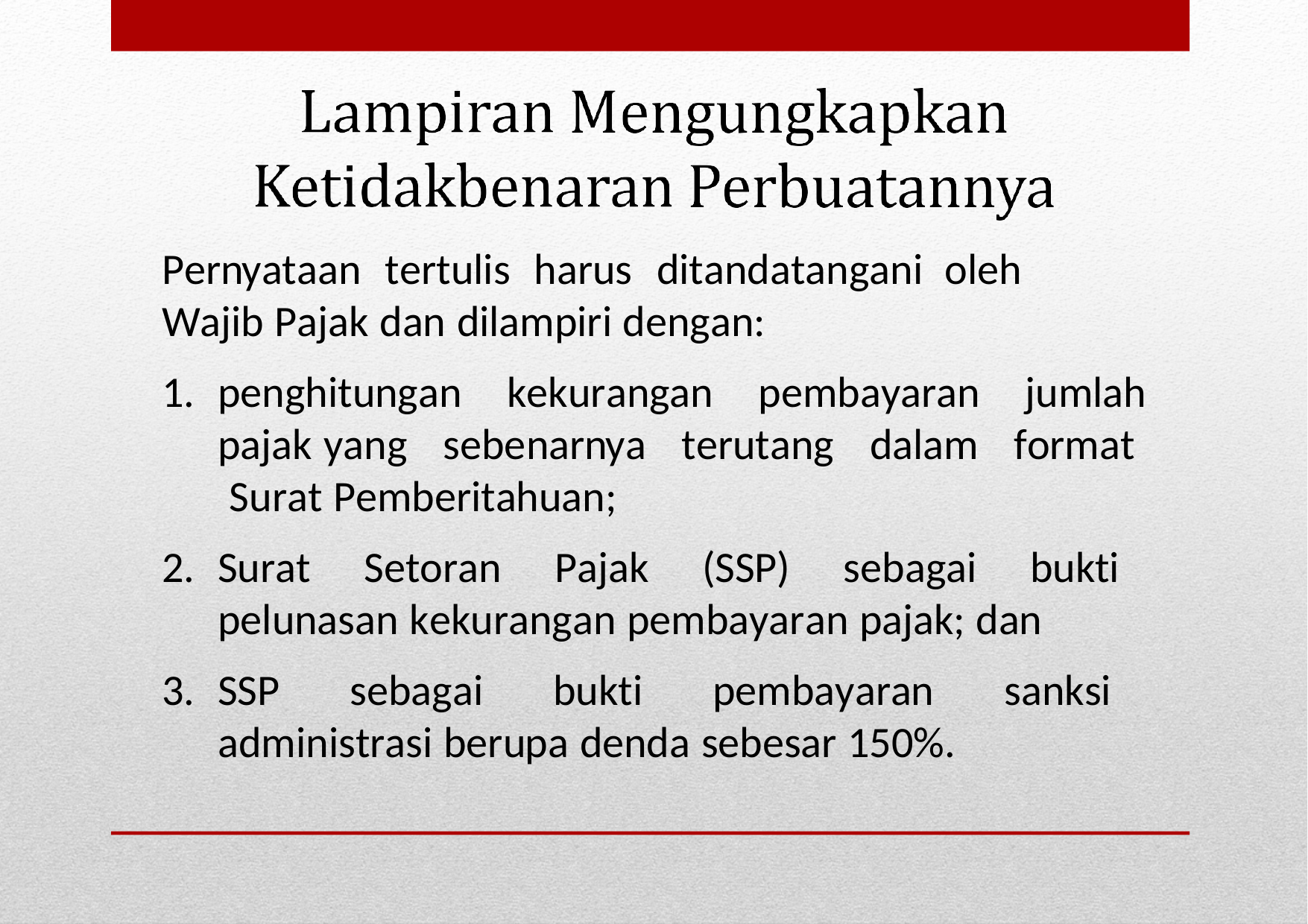

Pernyataan	tertulis	harus	ditandatangani	oleh	Wajib Pajak dan dilampiri dengan:
penghitungan kekurangan pembayaran jumlah pajak yang   sebenarnya   terutang   dalam   format   Surat Pemberitahuan;
Surat  Setoran  Pajak  (SSP)  sebagai  bukti  pelunasan kekurangan pembayaran pajak; dan
SSP  sebagai  bukti  pembayaran  sanksi  administrasi berupa denda sebesar 150%.